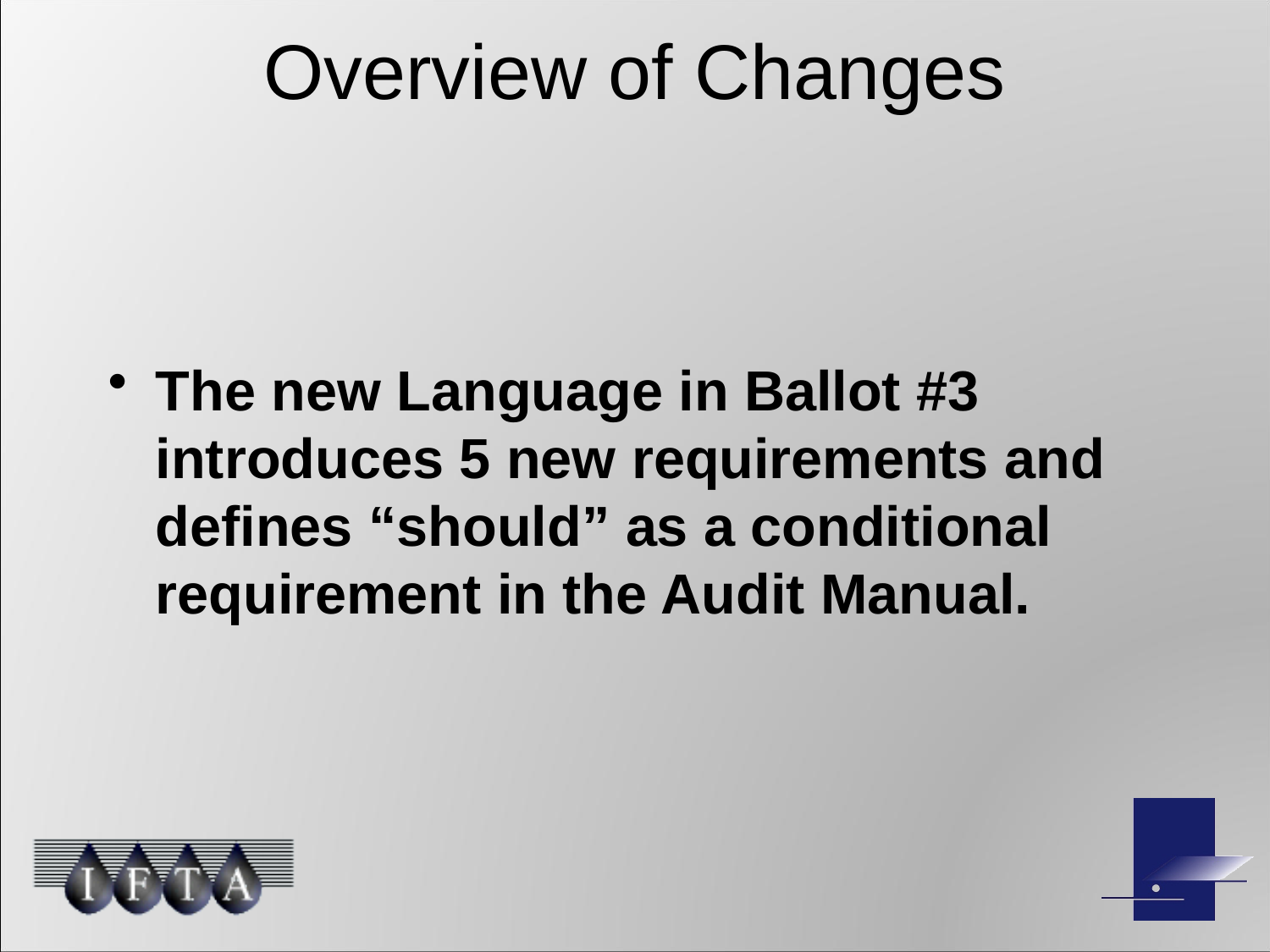

# Overview of Changes

The new Language in Ballot #3 introduces 5 new requirements and defines “should” as a conditional requirement in the Audit Manual.